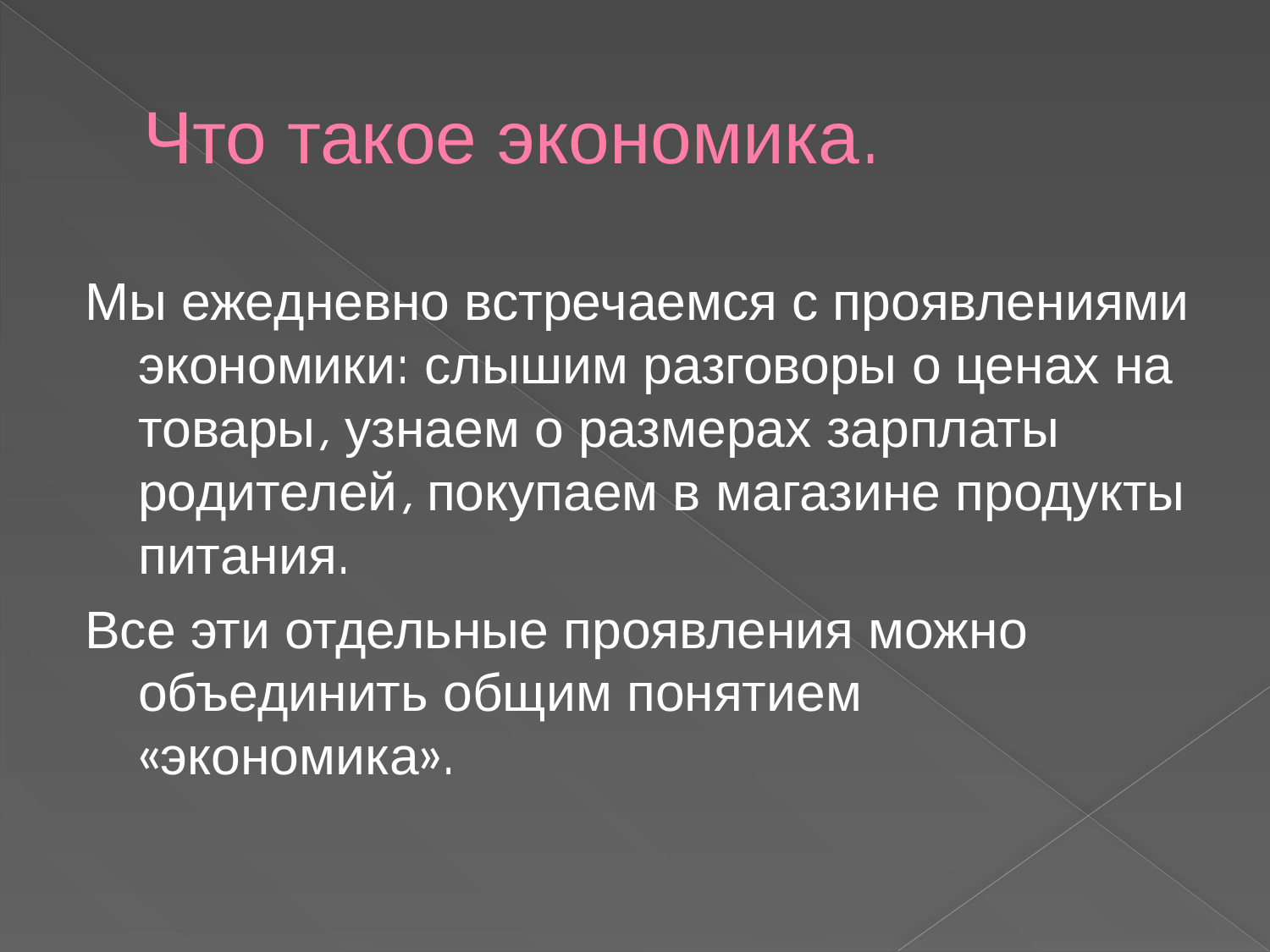

# Что такое экономика.
Мы ежедневно встречаемся с проявлениями экономики: слышим разговоры о ценах на товары, узнаем о размерах зарплаты родителей, покупаем в магазине продукты питания.
Все эти отдельные проявления можно объединить общим понятием «экономика».